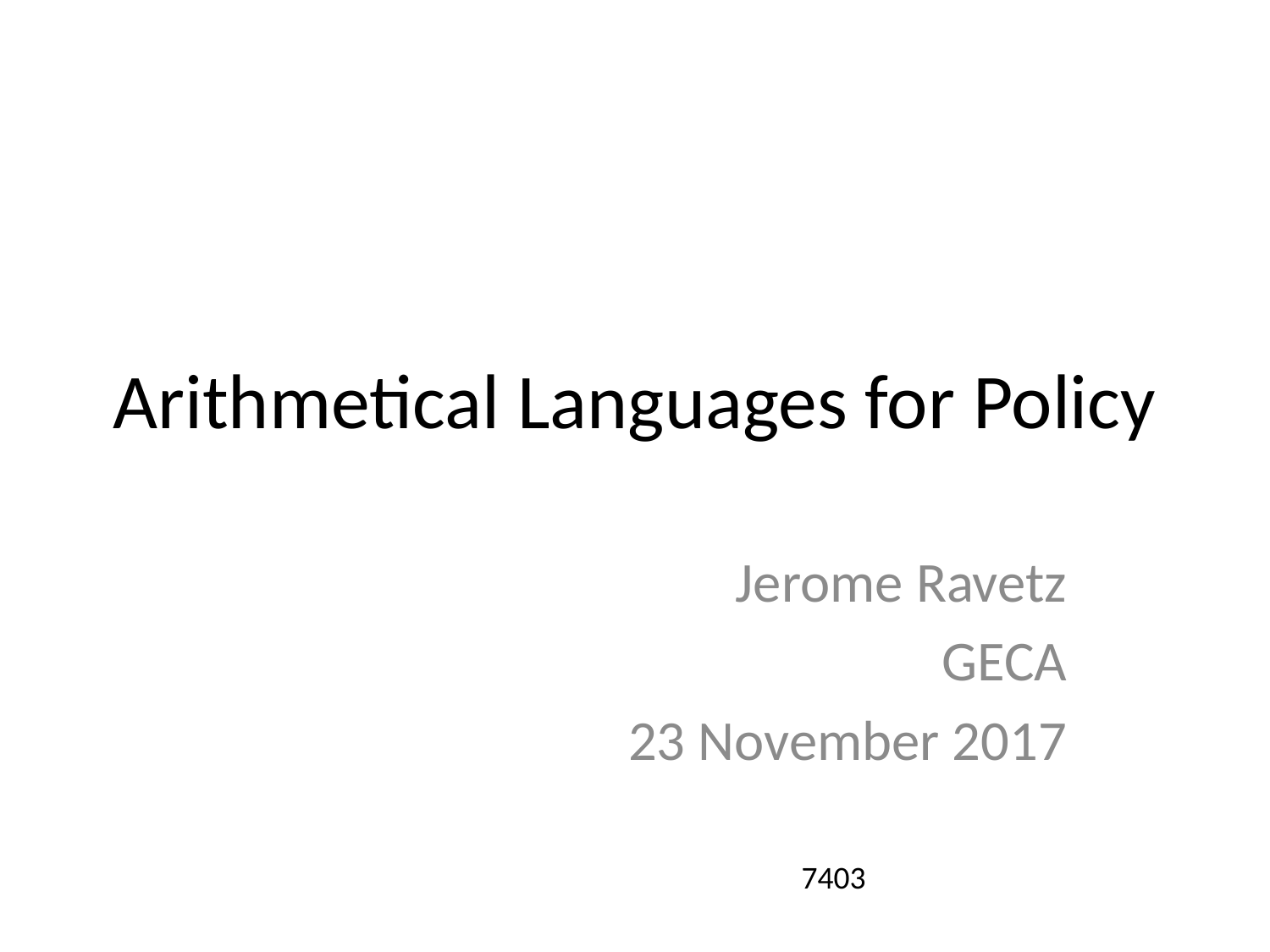

# Arithmetical Languages for Policy
Jerome Ravetz
GECA
23 November 2017
7403